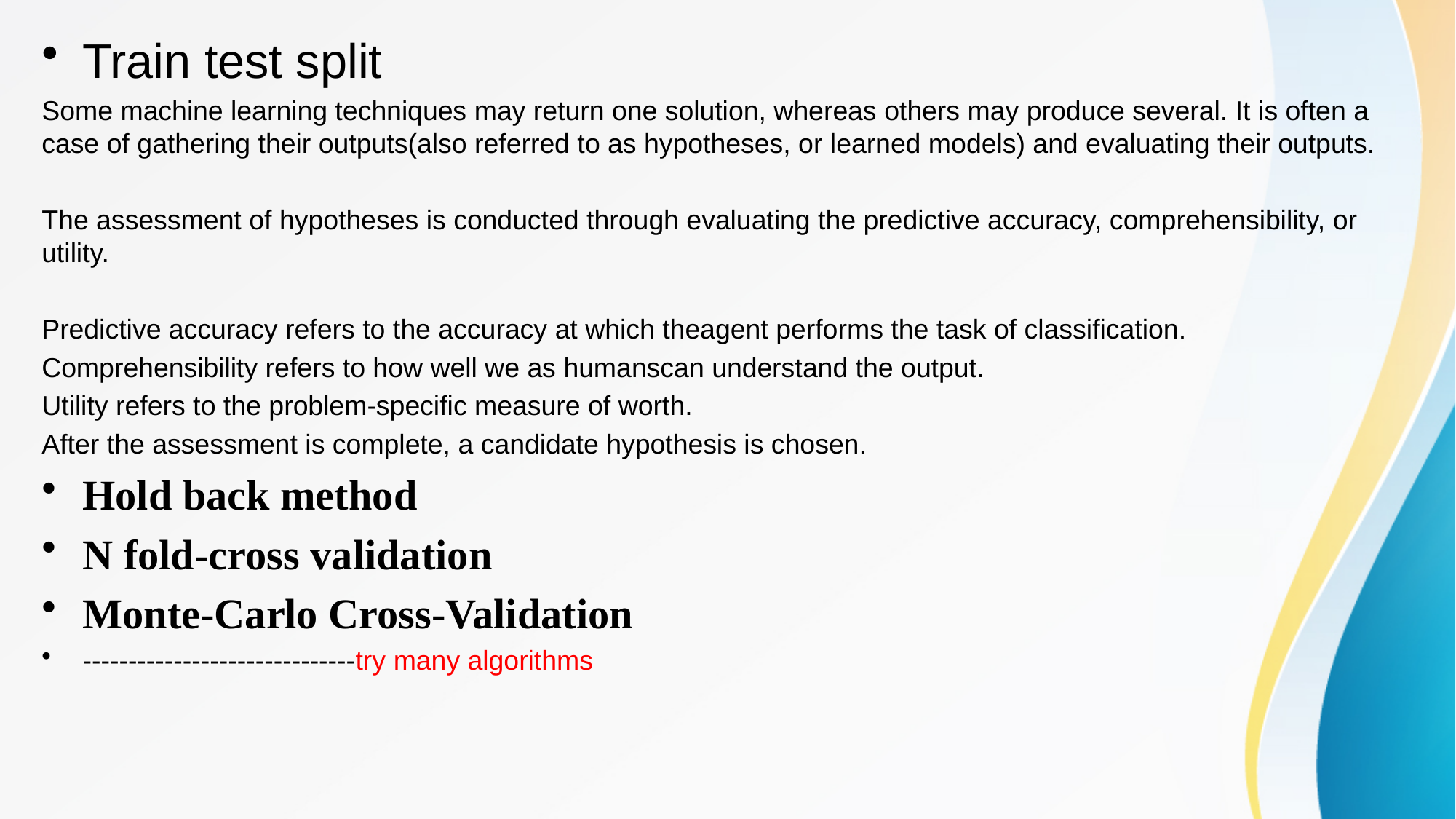

Train test split
Some machine learning techniques may return one solution, whereas others may produce several. It is often a case of gathering their outputs(also referred to as hypotheses, or learned models) and evaluating their outputs.

The assessment of hypotheses is conducted through evaluating the predictive accuracy, comprehensibility, or utility.

Predictive accuracy refers to the accuracy at which theagent performs the task of classification.
Comprehensibility refers to how well we as humanscan understand the output.
Utility refers to the problem-specific measure of worth.
After the assessment is complete, a candidate hypothesis is chosen.
Hold back method
N fold-cross validation
Monte-Carlo Cross-Validation
------------------------------try many algorithms